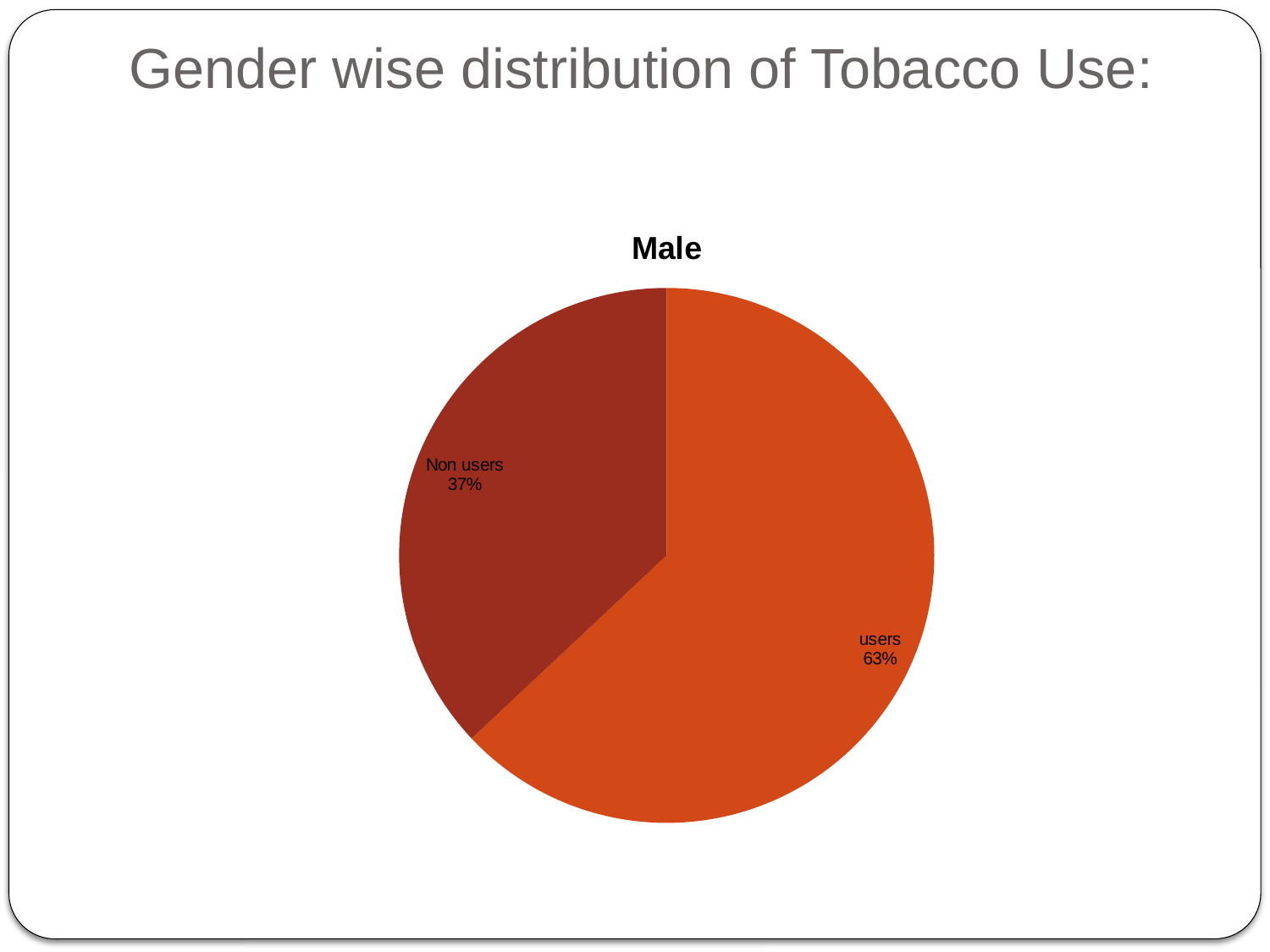

# Gender wise distribution of Tobacco Use:

### Chart: Male

| Category |  |
|---|---|
| users | 63.0 |
| Non users | 37.0 |